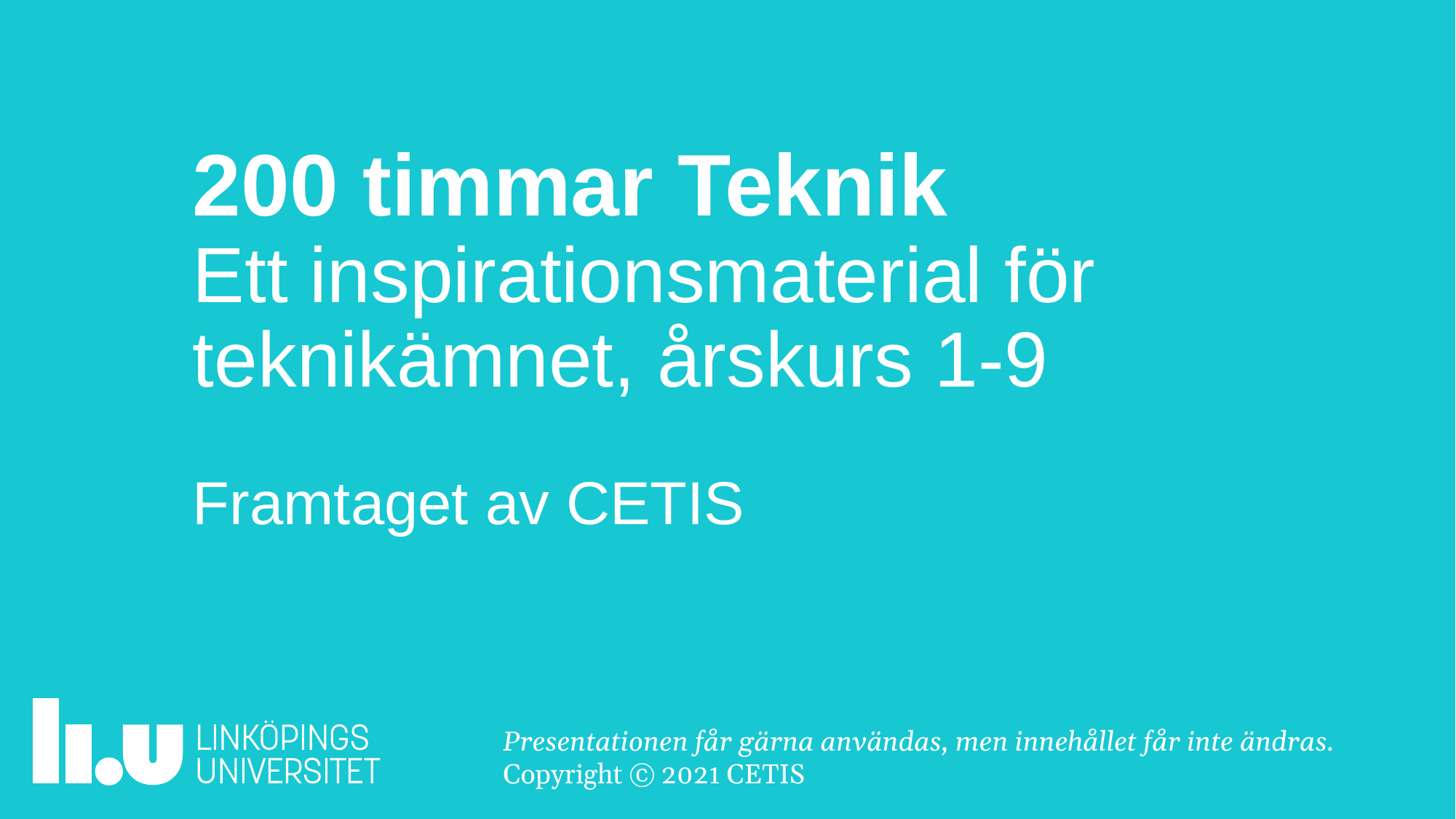

# 200 timmar Teknik Ett inspirationsmaterial för teknikämnet, årskurs 1-9
Framtaget av CETIS

Presentationen får gärna användas, men innehållet får inte ändras. Copyright © 2021 CETIS